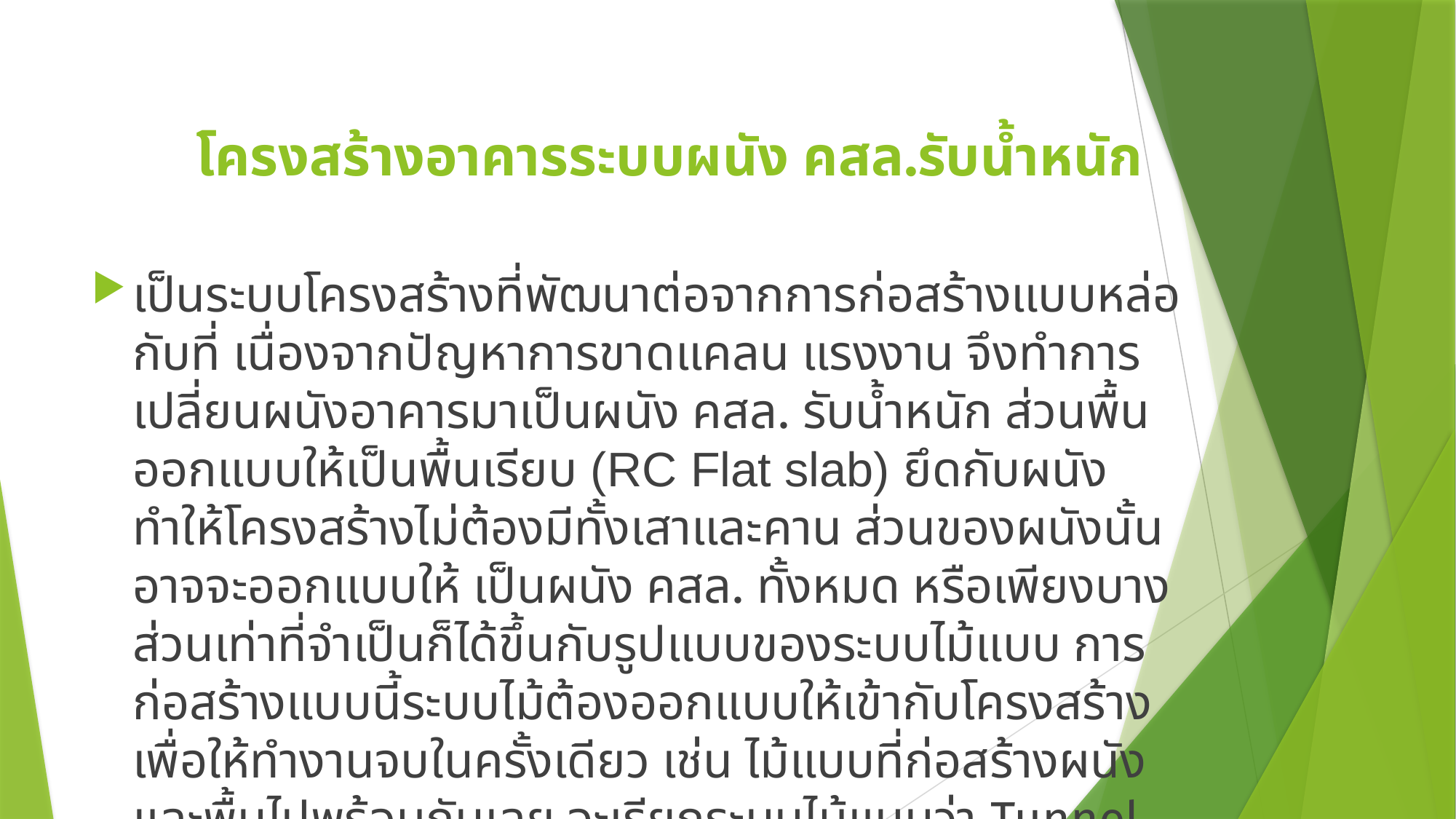

# โครงสร้างอาคารระบบผนัง คสล.รับน้ำหนัก
เป็นระบบโครงสร้างที่พัฒนาต่อจากการก่อสร้างแบบหล่อกับที่ เนื่องจากปัญหาการขาดแคลน แรงงาน จึงทำการเปลี่ยนผนังอาคารมาเป็นผนัง คสล. รับน้ำหนัก ส่วนพื้นออกแบบให้เป็นพื้นเรียบ (RC Flat slab) ยึดกับผนัง ทำให้โครงสร้างไม่ต้องมีทั้งเสาและคาน ส่วนของผนังนั้นอาจจะออกแบบให้ เป็นผนัง คสล. ทั้งหมด หรือเพียงบางส่วนเท่าที่จำเป็นก็ได้ขึ้นกับรูปแบบของระบบไม้แบบ การก่อสร้างแบบนี้ระบบไม้ต้องออกแบบให้เข้ากับโครงสร้าง เพื่อให้ทำงานจบในครั้งเดียว เช่น ไม้แบบที่ก่อสร้างผนังและพื้นไปพร้อมกันเลย จะเรียกระบบไม้แบบว่า Tunnel form หรือในบางครั้งเพื่อให้ระบบไม้แบบง่ายขึ้น อาจจะแยกไม้แบบส่วนของผนังและพื้นออกจากกันก็ได